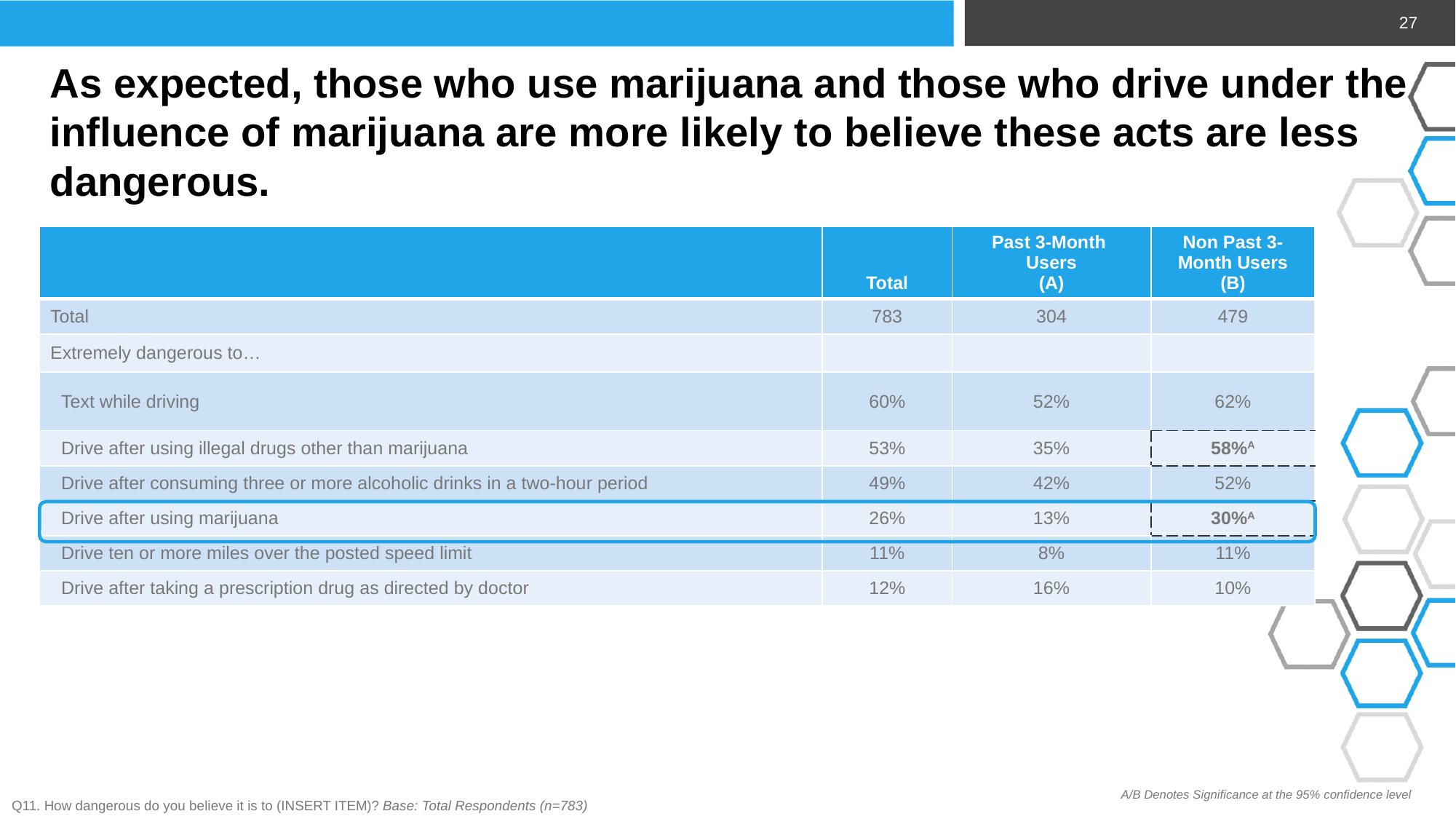

27
As expected, those who use marijuana and those who drive under the influence of marijuana are more likely to believe these acts are less dangerous.
|  | Total | Past 3-Month Users (A) | Non Past 3-Month Users (B) |
| --- | --- | --- | --- |
| Total | 783 | 304 | 479 |
| Extremely dangerous to… |  |  |  |
| Text while driving | 60% | 52% | 62% |
| Drive after using illegal drugs other than marijuana | 53% | 35% | 58%A |
| Drive after consuming three or more alcoholic drinks in a two-hour period | 49% | 42% | 52% |
| Drive after using marijuana | 26% | 13% | 30%A |
| Drive ten or more miles over the posted speed limit | 11% | 8% | 11% |
| Drive after taking a prescription drug as directed by doctor | 12% | 16% | 10% |

A/B Denotes Significance at the 95% confidence level
Q11. How dangerous do you believe it is to (INSERT ITEM)? Base: Total Respondents (n=783)